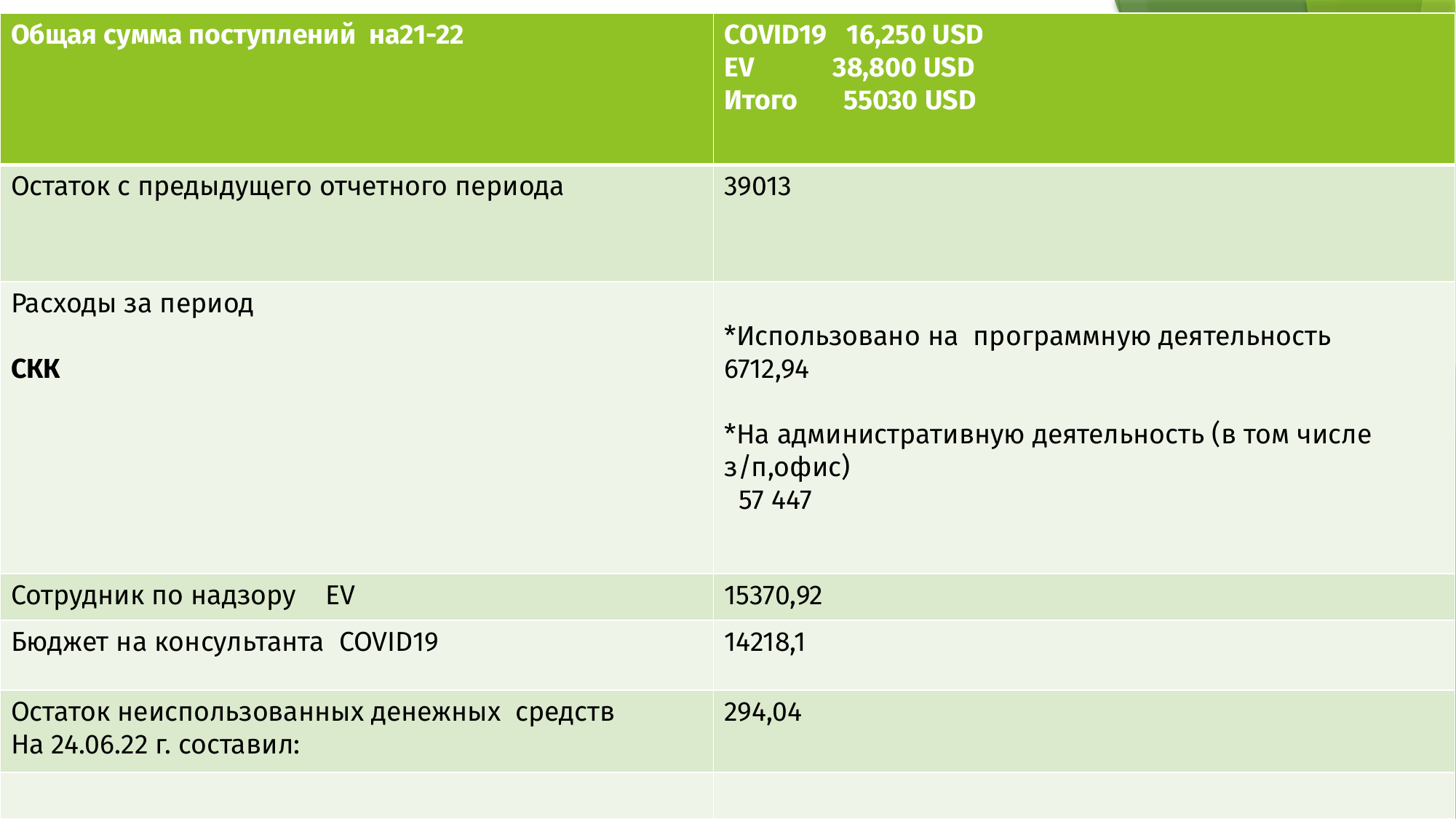

| Общая сумма поступлений на21-22 | COVID19 16,250 USD EV 38,800 USD Итого 55030 USD |
| --- | --- |
| Остаток с предыдущего отчетного периода | 39013 |
| Расходы за период СКК | \*Использовано на программную деятельность 6712,94 \*На административную деятельность (в том числе з/п,офис) 57 447 |
| Сотрудник по надзору EV | 15370,92 |
| Бюджет на консультанта COVID19 | 14218,1 |
| Остаток неиспользованных денежных средств На 24.06.22 г. составил: | 294,04 |
|  |  |
-Общая сумма